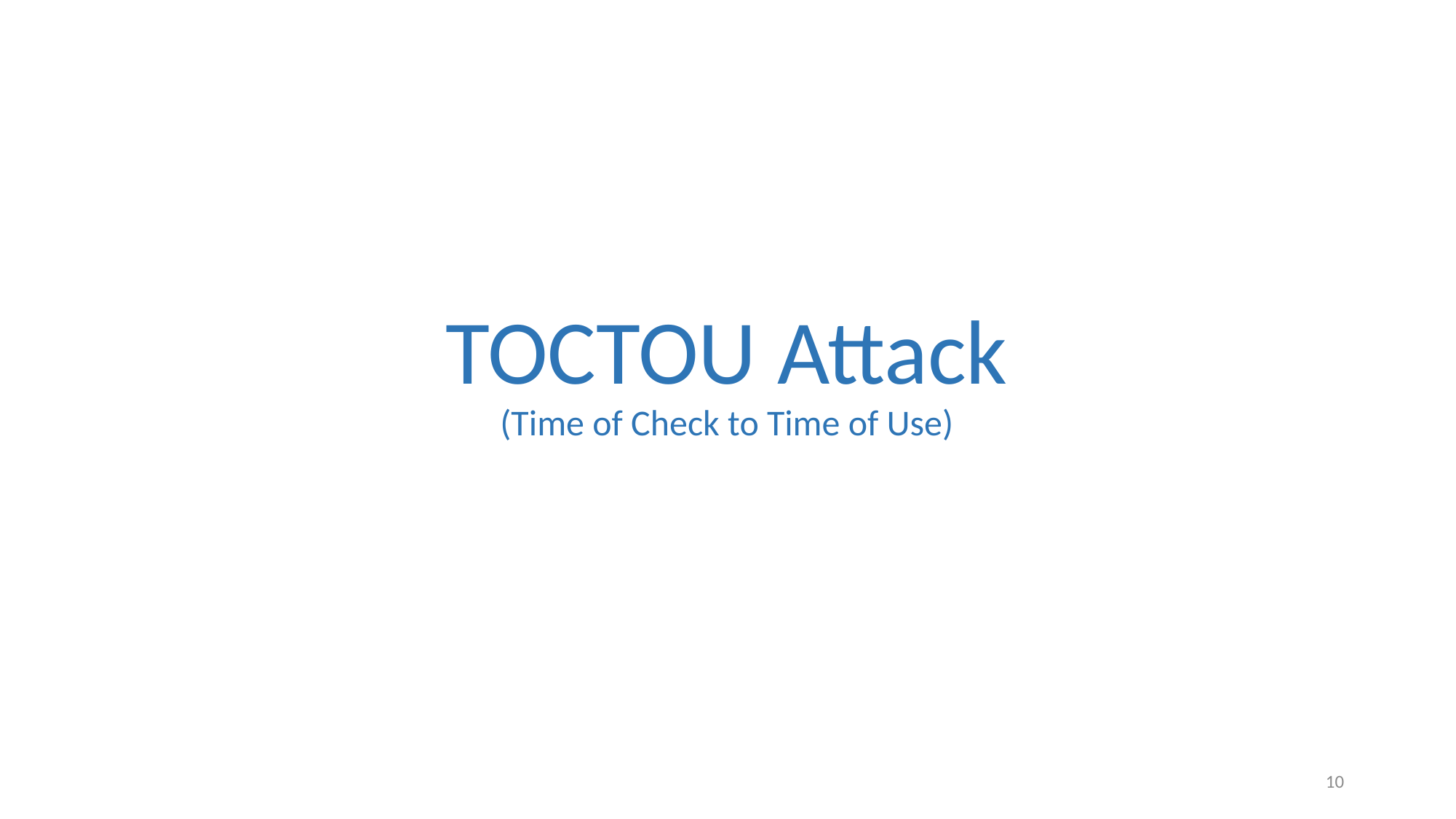

# TOCTOU Attack (Time of Check to Time of Use)

10